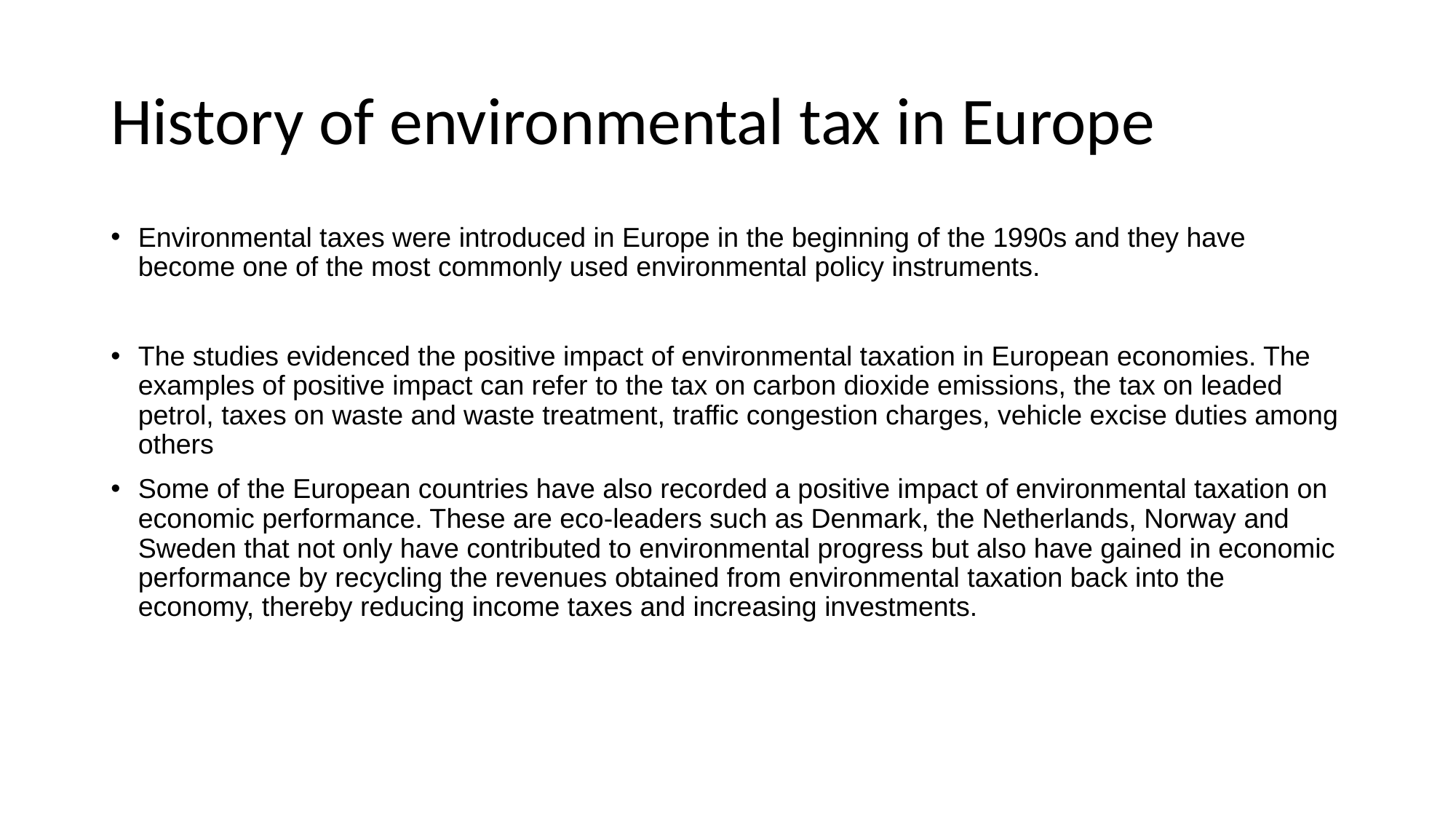

# History of environmental tax in Europe
Environmental taxes were introduced in Europe in the beginning of the 1990s and they have become one of the most commonly used environmental policy instruments.

The studies evidenced the positive impact of environmental taxation in European economies. The examples of positive impact can refer to the tax on carbon dioxide emissions, the tax on leaded petrol, taxes on waste and waste treatment, traffic congestion charges, vehicle excise duties among others
Some of the European countries have also recorded a positive impact of environmental taxation on economic performance. These are eco-leaders such as Denmark, the Netherlands, Norway and Sweden that not only have contributed to environmental progress but also have gained in economic performance by recycling the revenues obtained from environmental taxation back into the economy, thereby reducing income taxes and increasing investments.